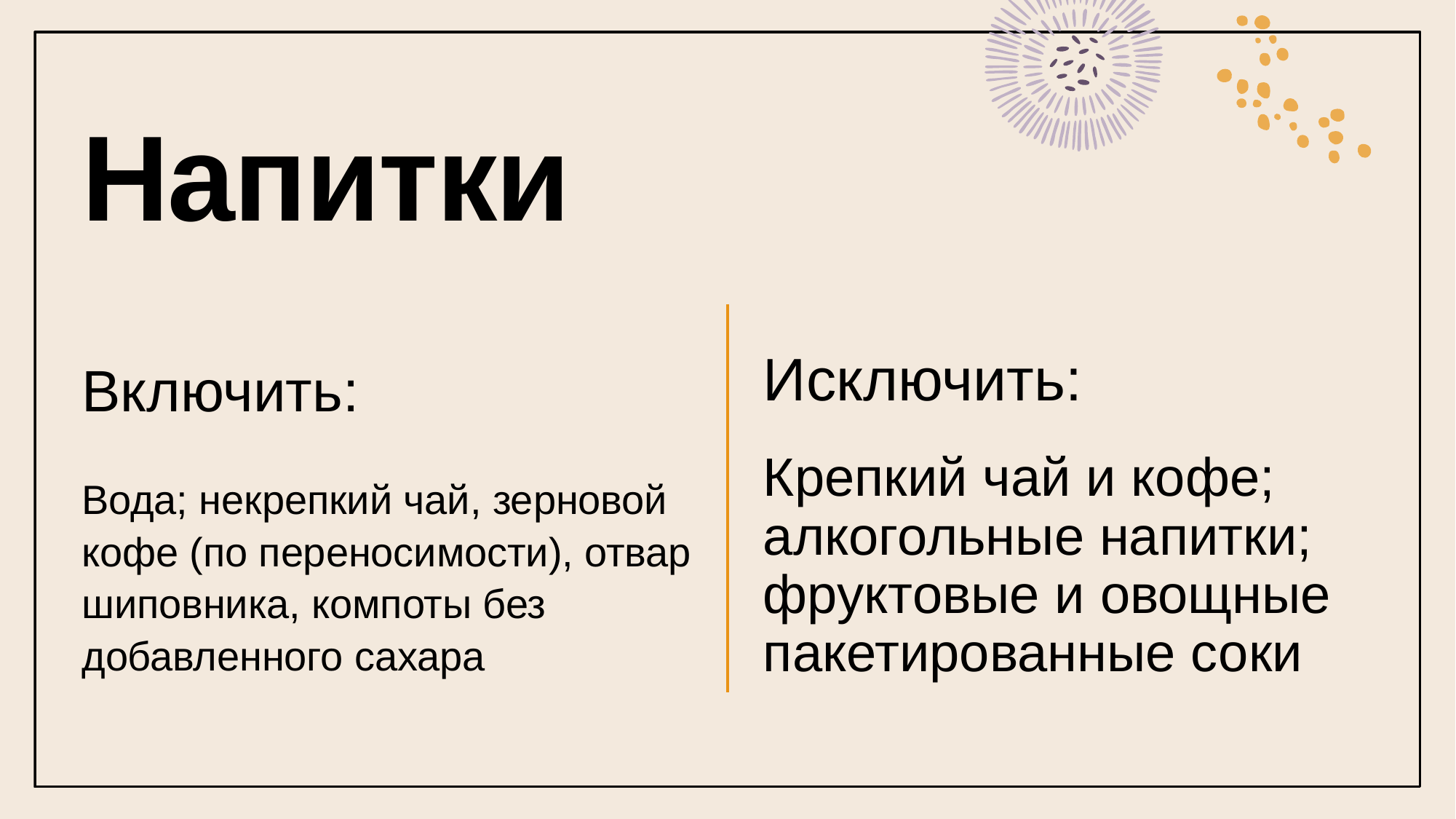

# Напитки
Исключить:
Крепкий чай и кофе; алкогольные напитки; фруктовые и овощные пакетированные соки
Включить:
Вода; некрепкий чай, зерновой кофе (по переносимости), отвар шиповника, компоты без добавленного сахара